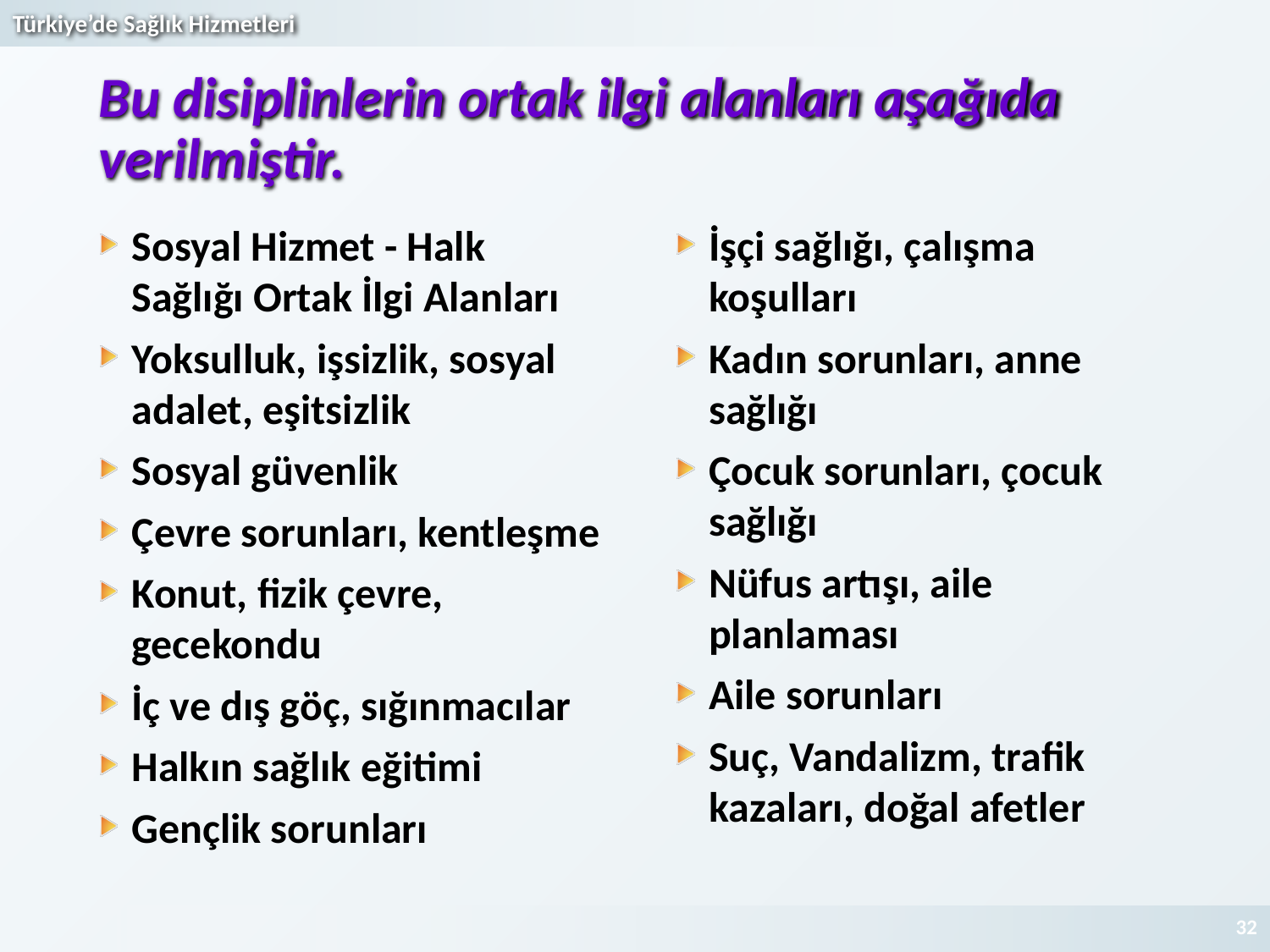

# Bu disiplinlerin ortak ilgi alanları aşağıda verilmiştir.
Sosyal Hizmet - Halk Sağlığı Ortak İlgi Alanları
Yoksulluk, işsizlik, sosyal adalet, eşitsizlik
Sosyal güvenlik
Çevre sorunları, kentleşme
Konut, fizik çevre, gecekondu
İç ve dış göç, sığınmacılar
Halkın sağlık eğitimi
Gençlik sorunları
İşçi sağlığı, çalışma koşulları
Kadın sorunları, anne sağlığı
Çocuk sorunları, çocuk sağlığı
Nüfus artışı, aile planlaması
Aile sorunları
Suç, Vandalizm, trafik kazaları, doğal afetler
32